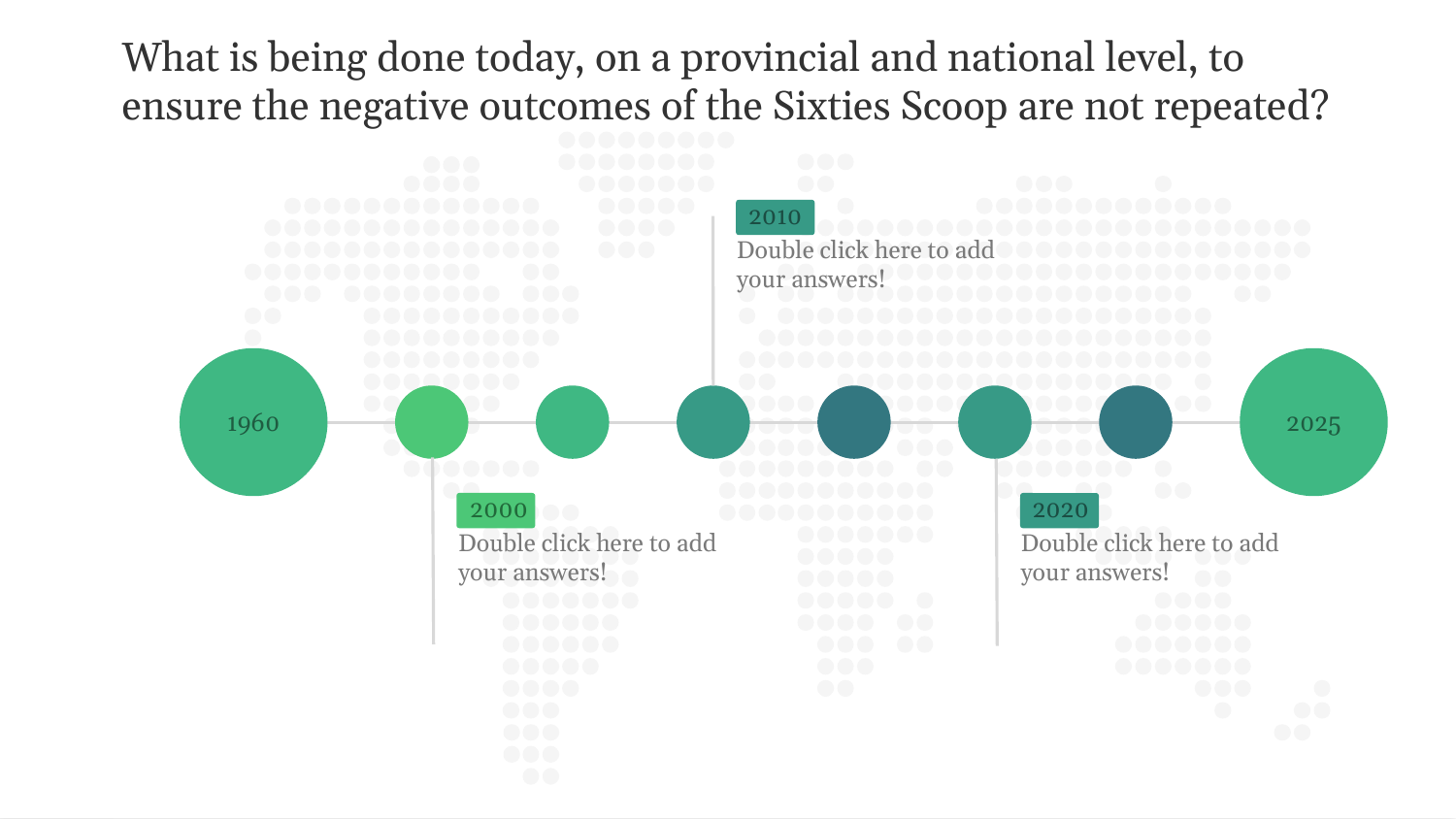

What is being done today, on a provincial and national level, to ensure the negative outcomes of the Sixties Scoop are not repeated?

  2010
Double click here to add your answers!

1960
2025

  2000
Double click here to add your answers!

  2020
Double click here to add your answers!